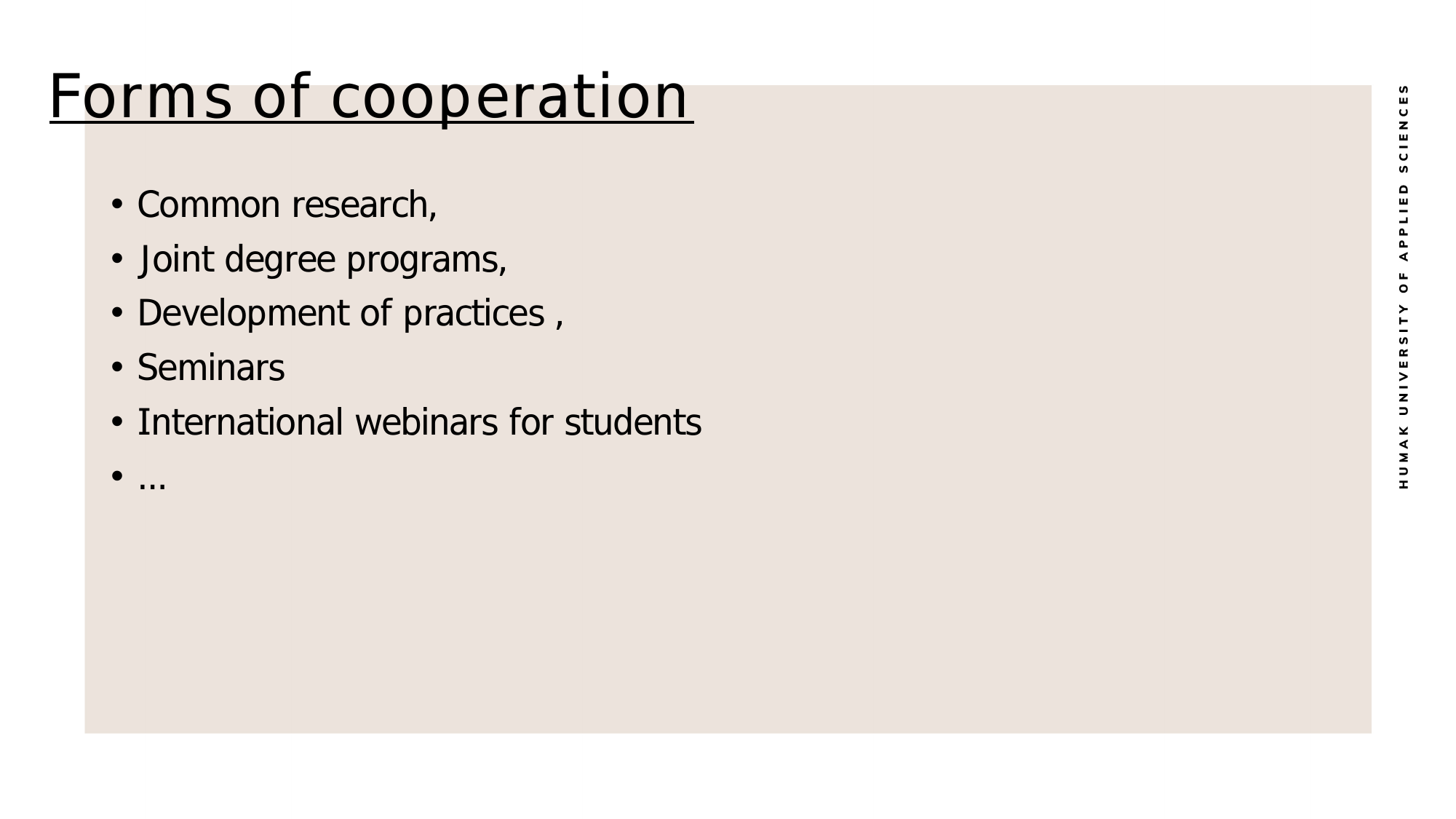

# Forms of cooperation
Common research,
Joint degree programs,
Development of practices ,
Seminars
International webinars for students
…